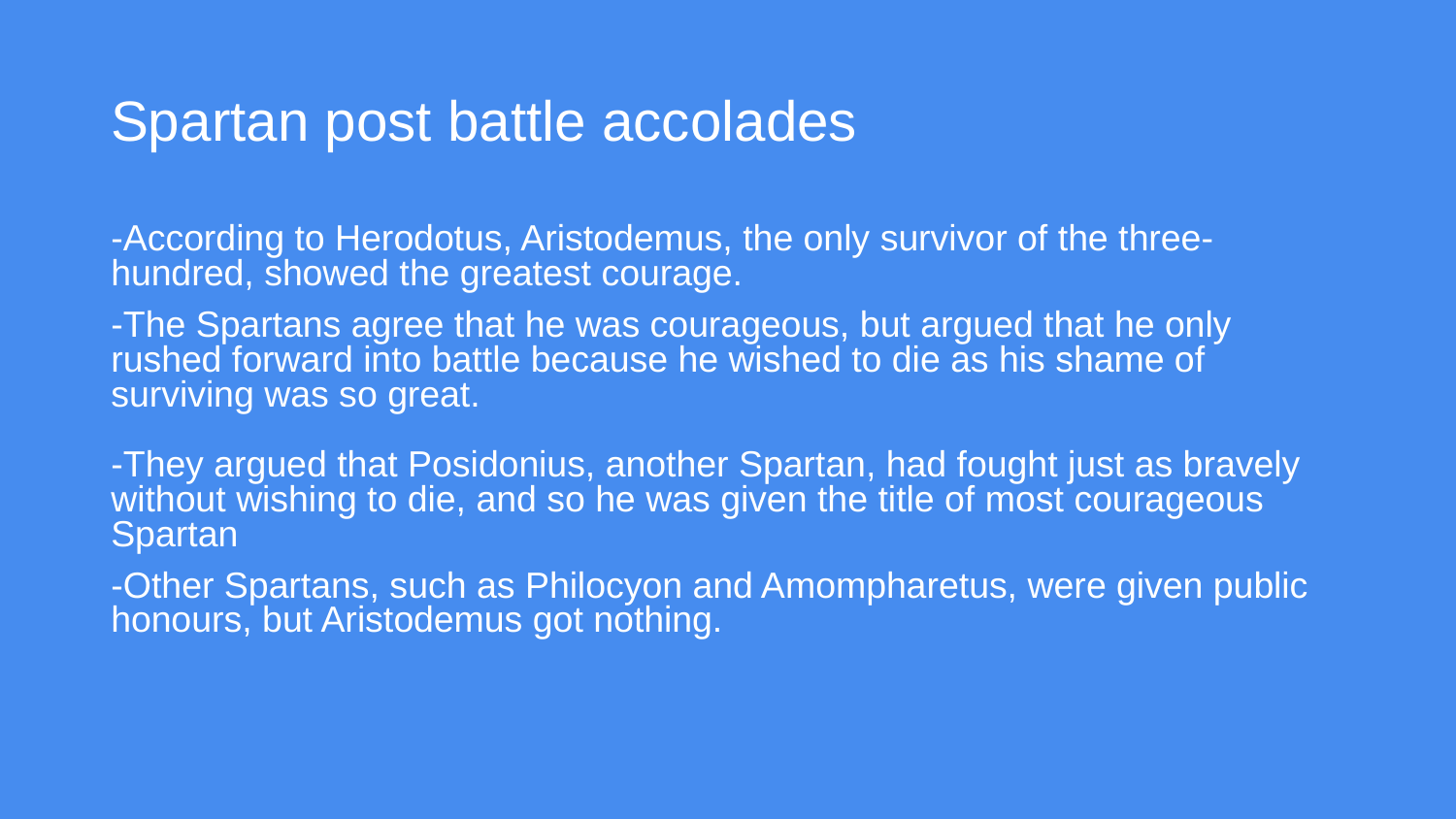

# Spartan post battle accolades
-According to Herodotus, Aristodemus, the only survivor of the three-hundred, showed the greatest courage.
-The Spartans agree that he was courageous, but argued that he only rushed forward into battle because he wished to die as his shame of surviving was so great.
-They argued that Posidonius, another Spartan, had fought just as bravely without wishing to die, and so he was given the title of most courageous Spartan
-Other Spartans, such as Philocyon and Amompharetus, were given public honours, but Aristodemus got nothing.